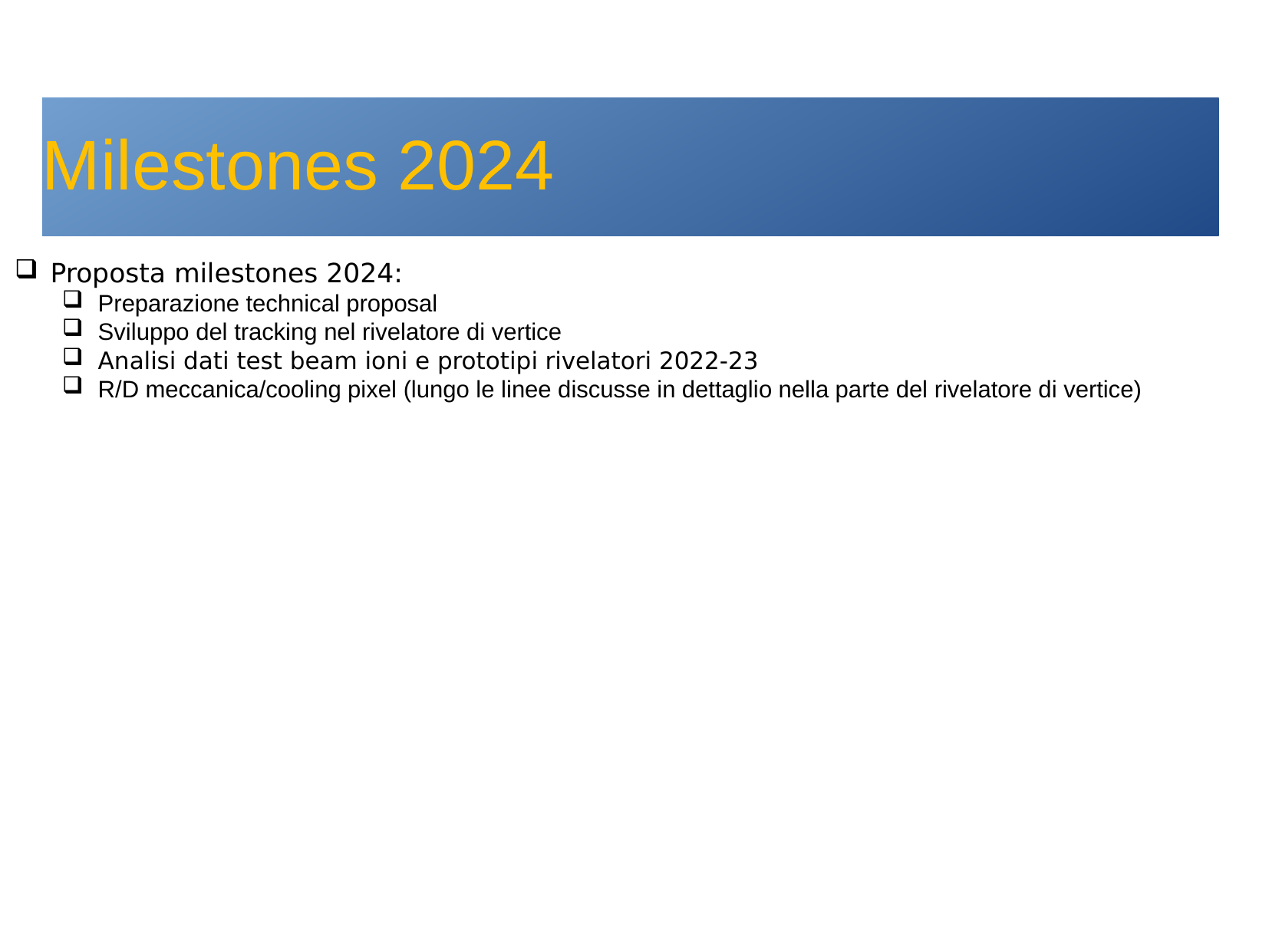

# Milestones 2024
Proposta milestones 2024:
Preparazione technical proposal
Sviluppo del tracking nel rivelatore di vertice
Analisi dati test beam ioni e prototipi rivelatori 2022-23
R/D meccanica/cooling pixel (lungo le linee discusse in dettaglio nella parte del rivelatore di vertice)
32